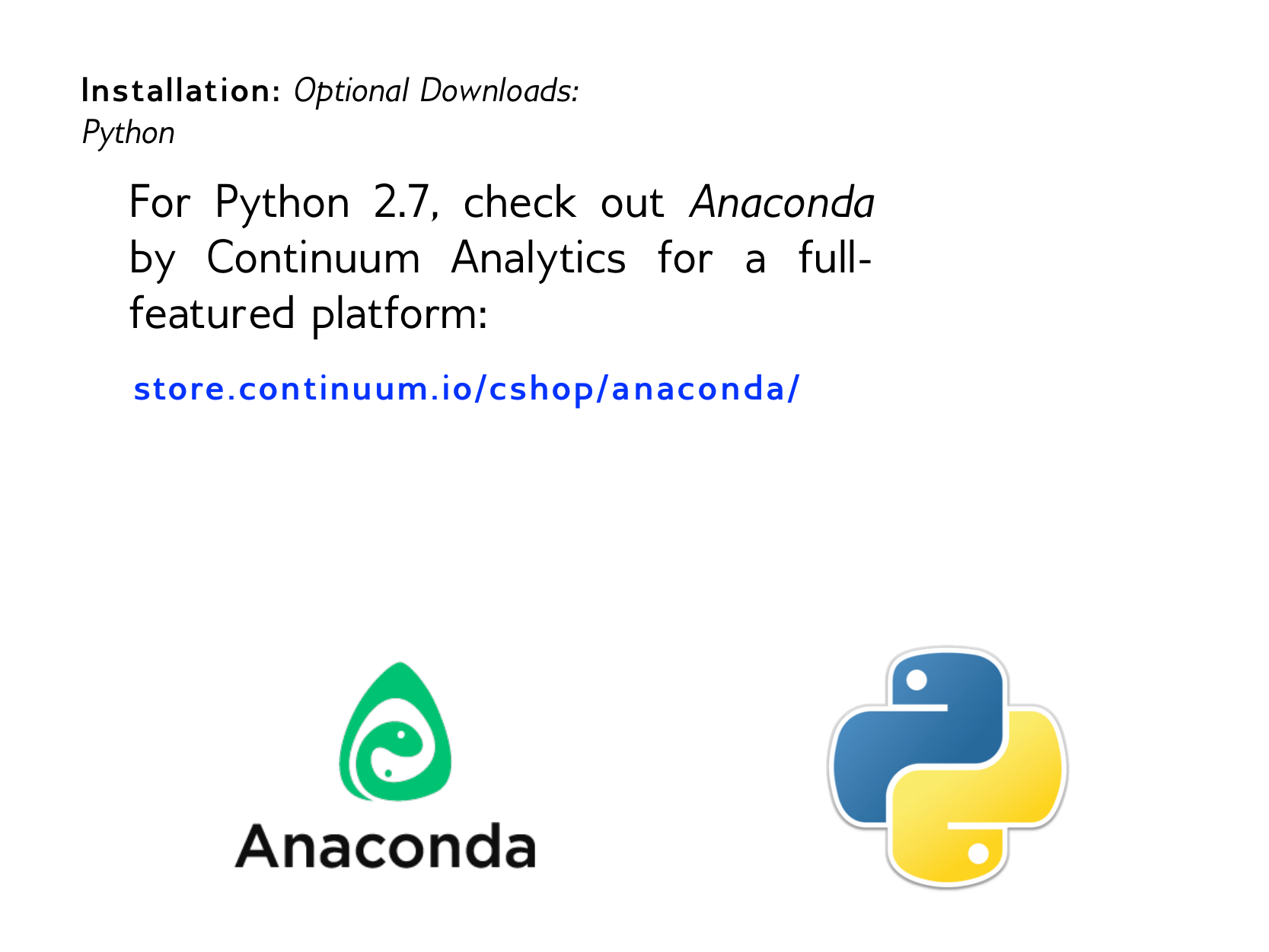

Installation: Optional Downloads: Python
For Python 2.7, check out Anaconda by Continuum Analytics for a full-featured platform:
store.continuum.io/cshop/anaconda/